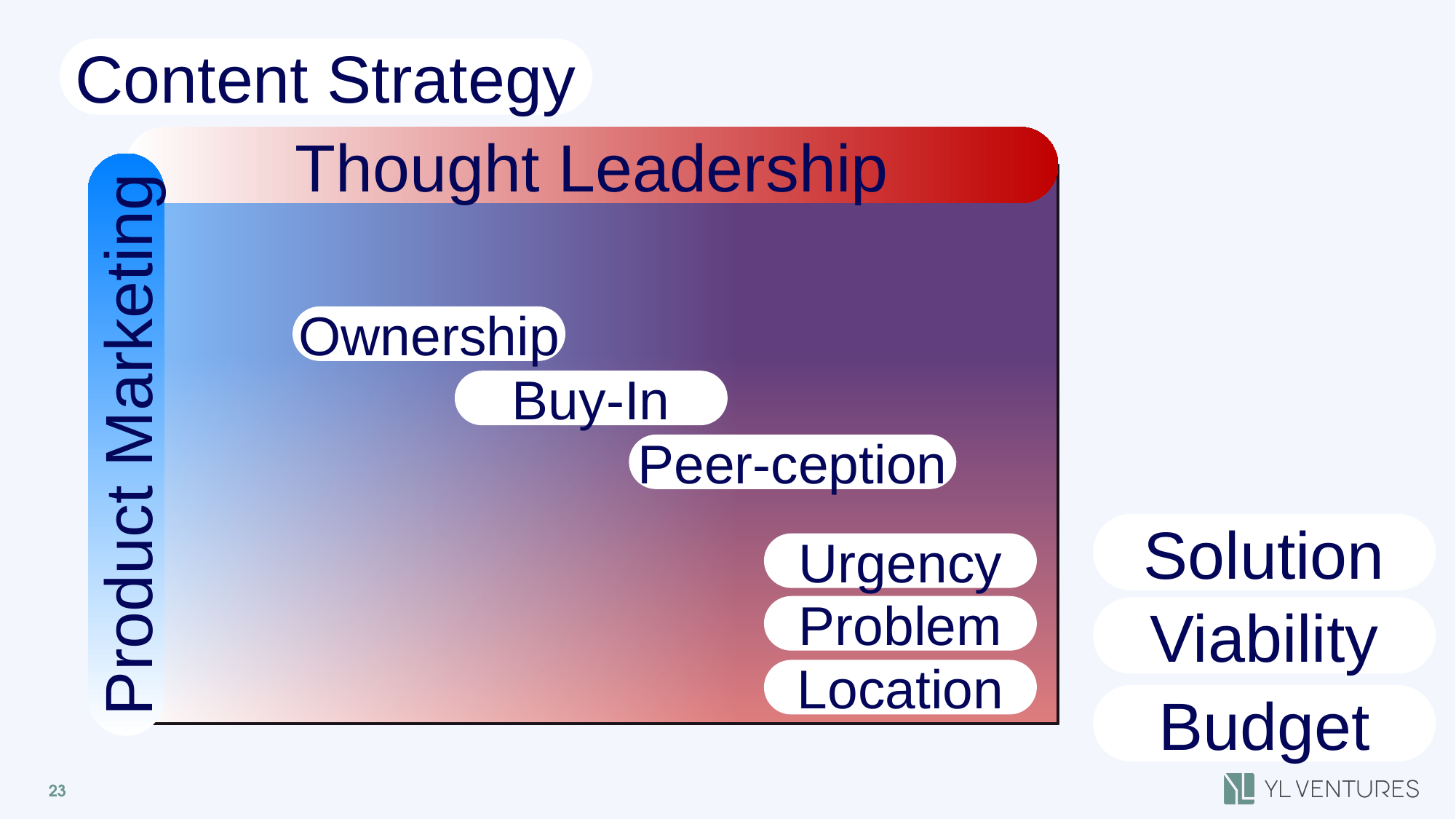

Content Strategy
Thought Leadership

Ownership
Buy-In
Product Marketing
Peer-ception
Solution
Urgency
Problem
Viability
Location
Budget